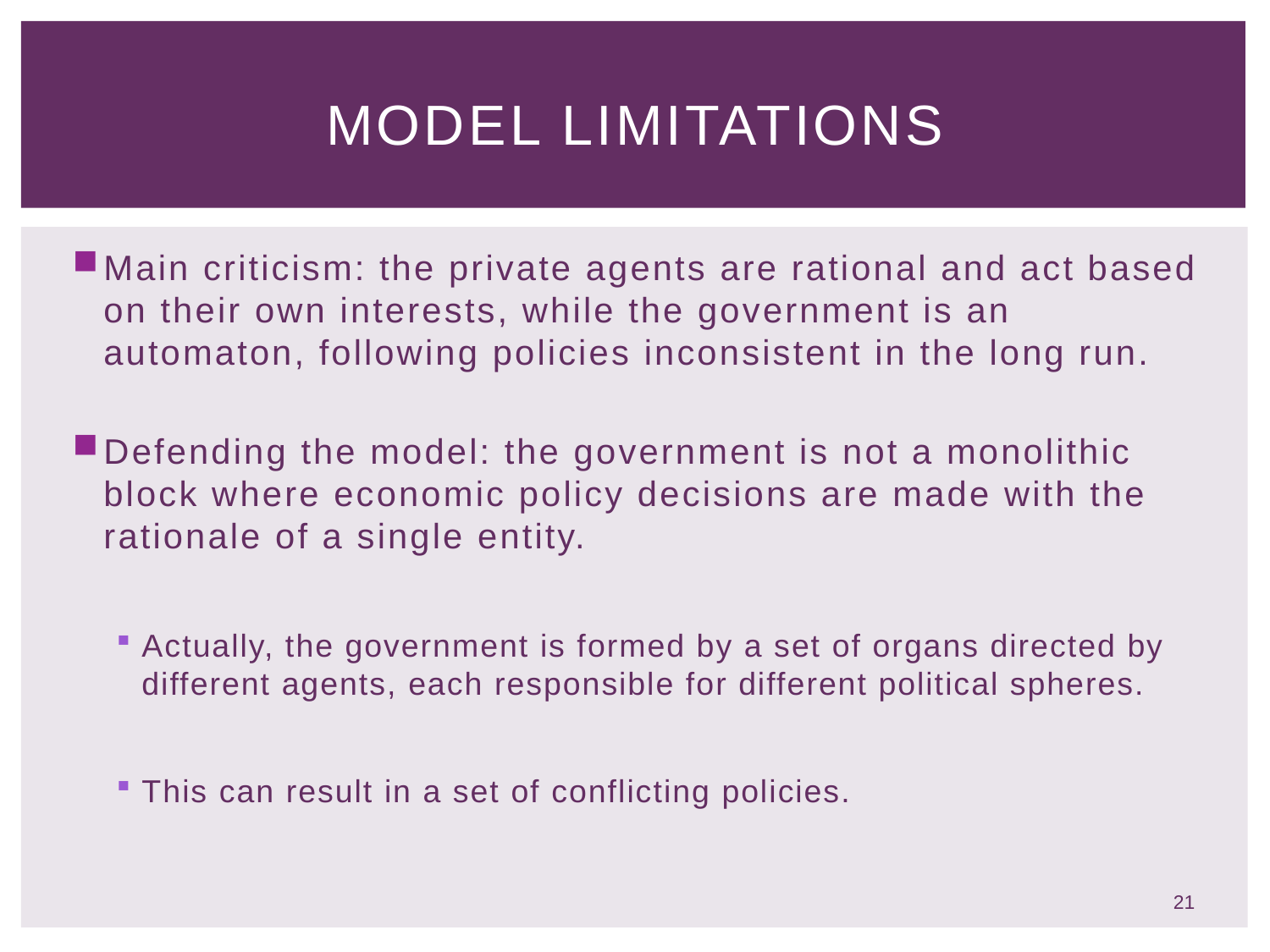

# Model Limitations
Main criticism: the private agents are rational and act based on their own interests, while the government is an automaton, following policies inconsistent in the long run.

Defending the model: the government is not a monolithic block where economic policy decisions are made with the rationale of a single entity.

Actually, the government is formed by a set of organs directed by different agents, each responsible for different political spheres.

This can result in a set of conflicting policies.

21